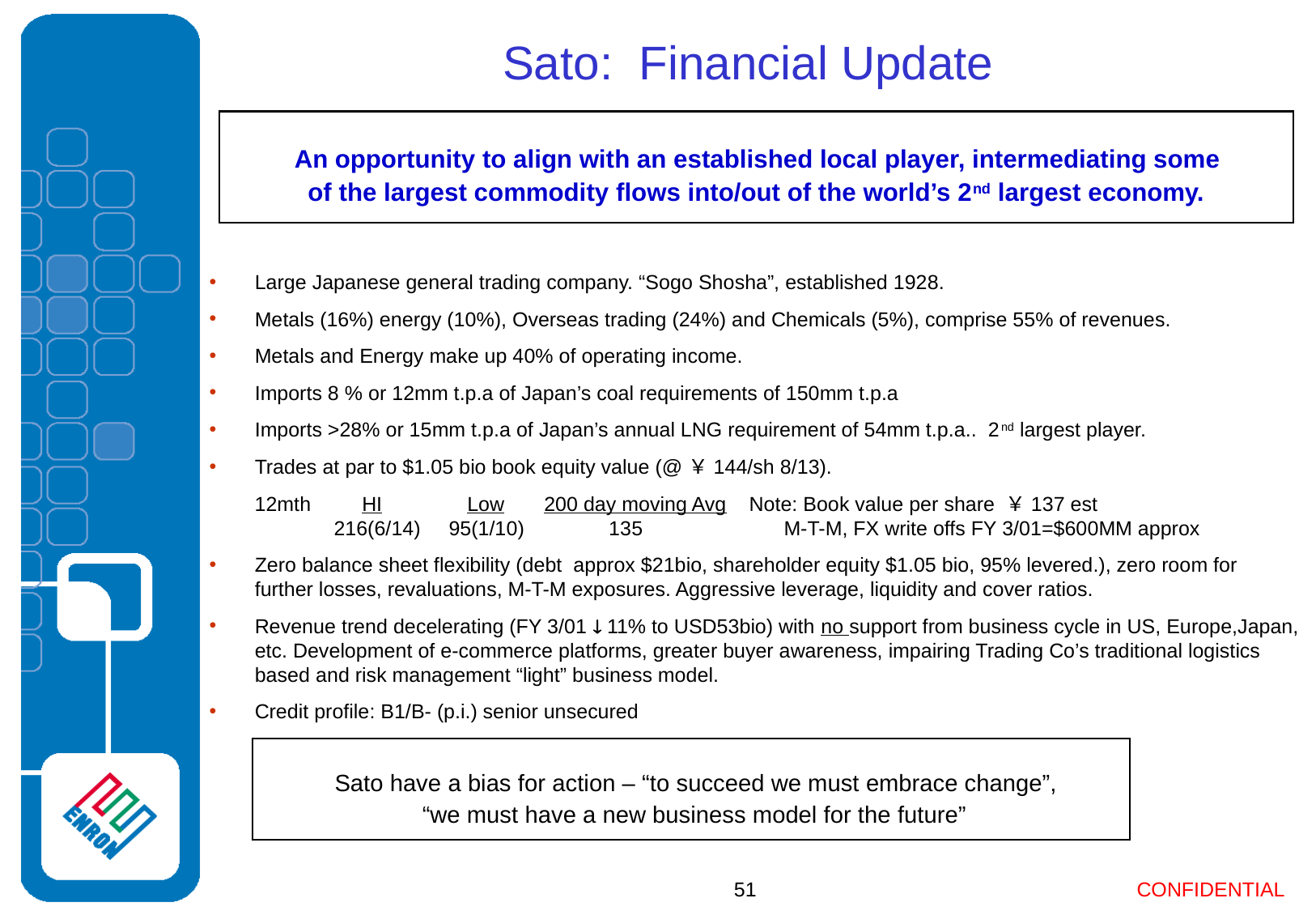

Sato:  Financial Update
 An opportunity to align with an established local player, intermediating some
of the largest commodity flows into/out of the world’s 2nd largest economy.
Large Japanese general trading company. “Sogo Shosha”, established 1928.
Metals (16%) energy (10%), Overseas trading (24%) and Chemicals (5%), comprise 55% of revenues.
Metals and Energy make up 40% of operating income.
Imports 8 % or 12mm t.p.a of Japan’s coal requirements of 150mm t.p.a
Imports >28% or 15mm t.p.a of Japan’s annual LNG requirement of 54mm t.p.a..  2nd largest player.
Trades at par to $1.05 bio book equity value (@￥144/sh 8/13).
        12mth         HI               Low       200 day moving Avg    Note: Book value per share ￥137 est
                      216(6/14)     95(1/10)               135                         M-T-M, FX write offs FY 3/01=$600MM approx
Zero balance sheet flexibility (debt  approx $21bio, shareholder equity $1.05 bio, 95% levered.), zero room for further losses, revaluations, M-T-M exposures. Aggressive leverage, liquidity and cover ratios.
Revenue trend decelerating (FY 3/01 ↓ 11% to USD53bio) with no support from business cycle in US, Europe,Japan, etc. Development of e-commerce platforms, greater buyer awareness, impairing Trading Co’s traditional logistics based and risk management “light” business model.
Credit profile: B1/B- (p.i.) senior unsecured
 Sato have a bias for action – “to succeed we must embrace change”,
 “we must have a new business model for the future”